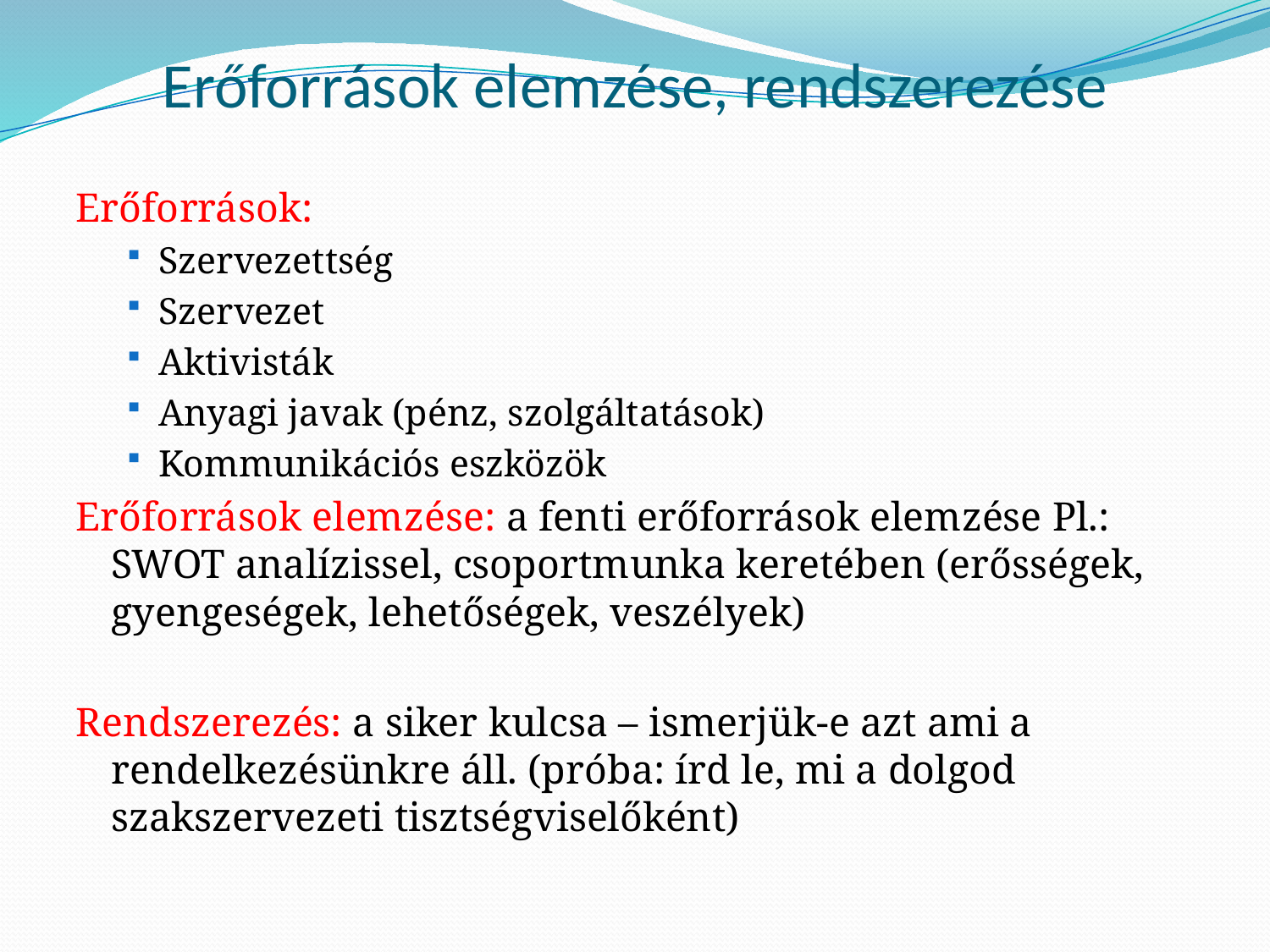

# Erőforrások elemzése, rendszerezése
Erőforrások:
Szervezettség
Szervezet
Aktivisták
Anyagi javak (pénz, szolgáltatások)
Kommunikációs eszközök
Erőforrások elemzése: a fenti erőforrások elemzése Pl.: SWOT analízissel, csoportmunka keretében (erősségek, gyengeségek, lehetőségek, veszélyek)

Rendszerezés: a siker kulcsa – ismerjük-e azt ami a rendelkezésünkre áll. (próba: írd le, mi a dolgod szakszervezeti tisztségviselőként)